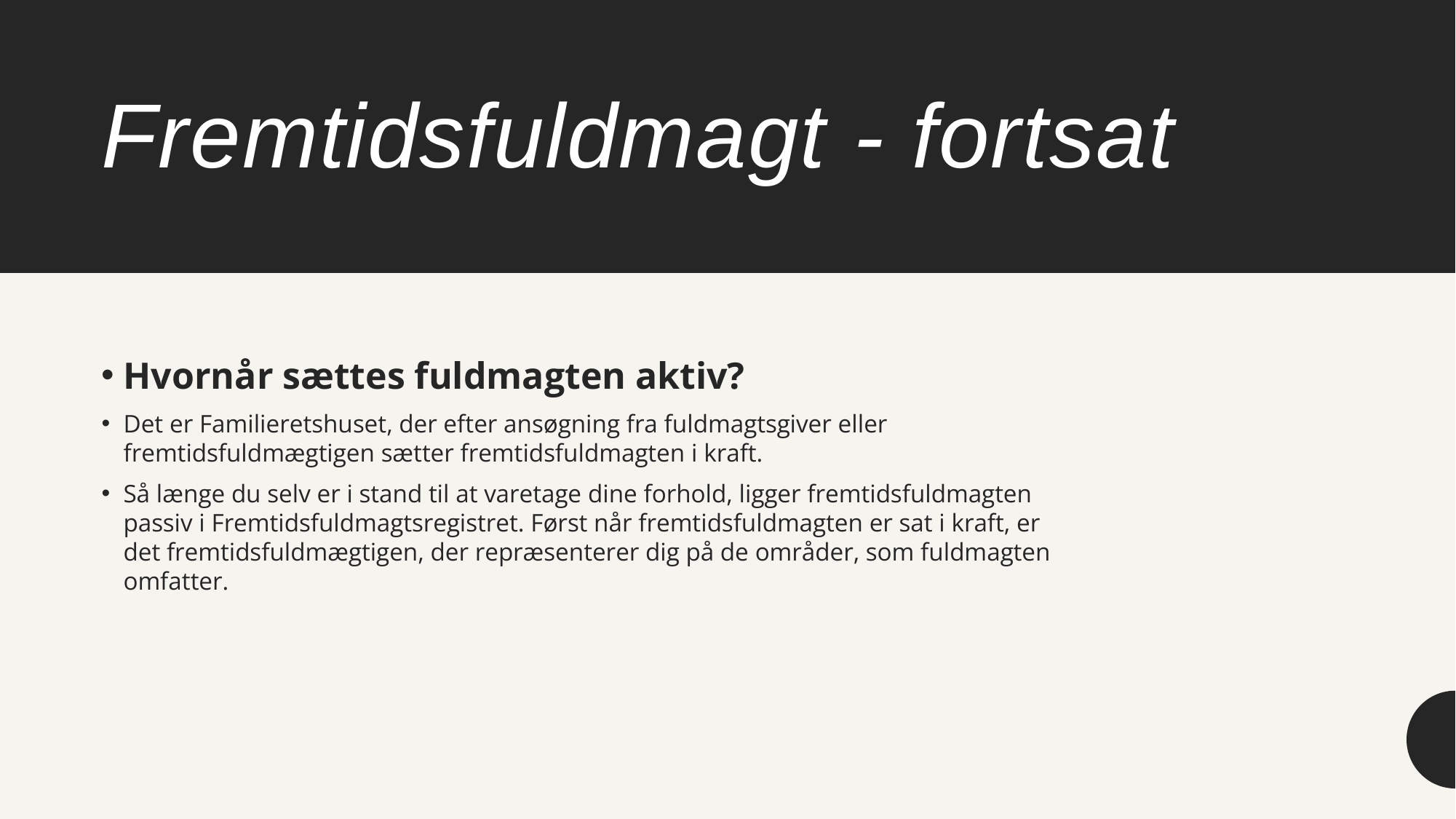

# Fremtidsfuldmagt - fortsat

Hvornår sættes fuldmagten aktiv?
Det er Familieretshuset, der efter ansøgning fra fuldmagtsgiver eller fremtidsfuldmægtigen sætter fremtidsfuldmagten i kraft.
Så længe du selv er i stand til at varetage dine forhold, ligger fremtidsfuldmagten passiv i Fremtidsfuldmagtsregistret. Først når fremtidsfuldmagten er sat i kraft, er det fremtidsfuldmægtigen, der repræsenterer dig på de områder, som fuldmagten omfatter.